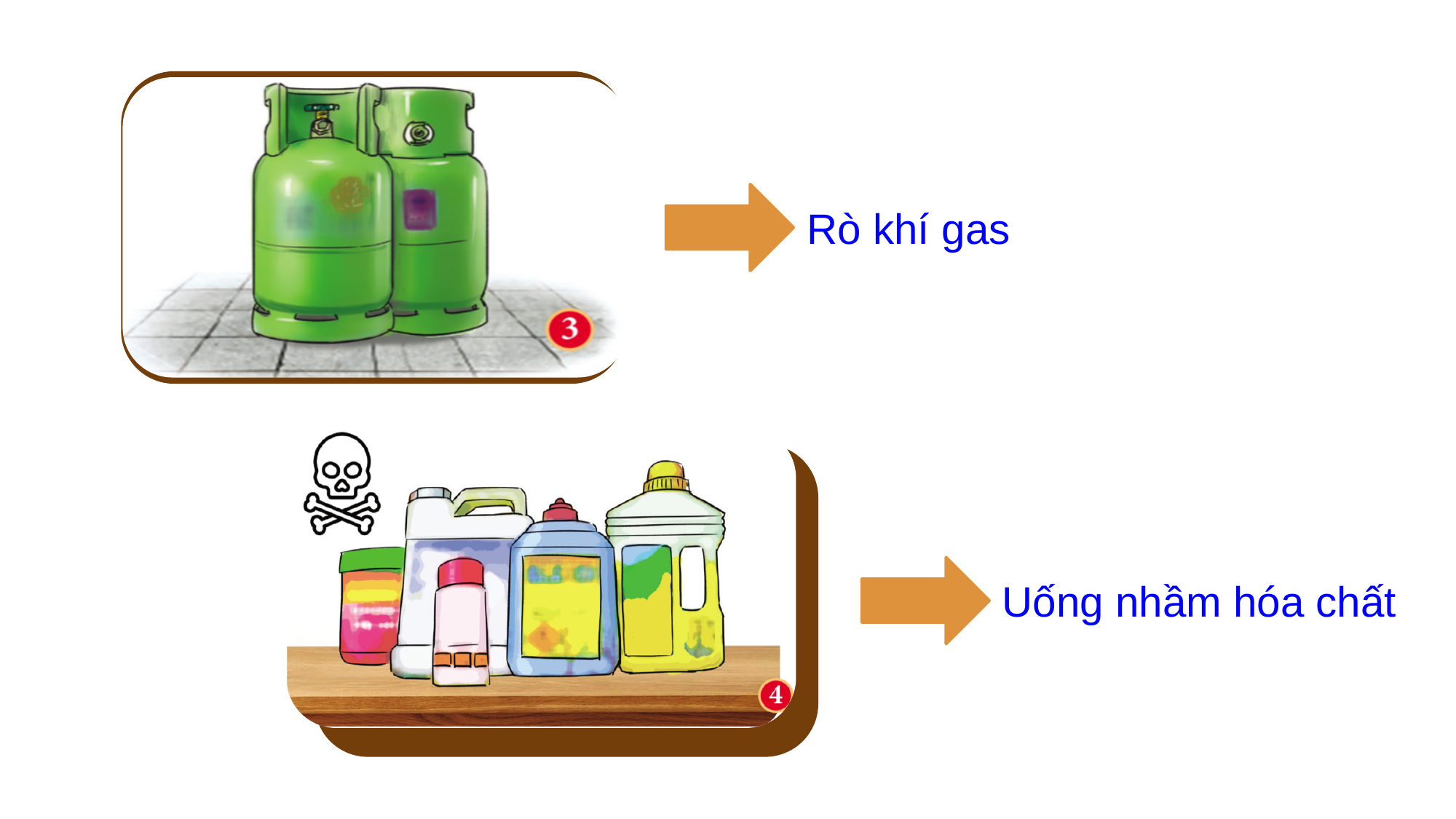

Rò khí gas

Uống nhầm hóa chất